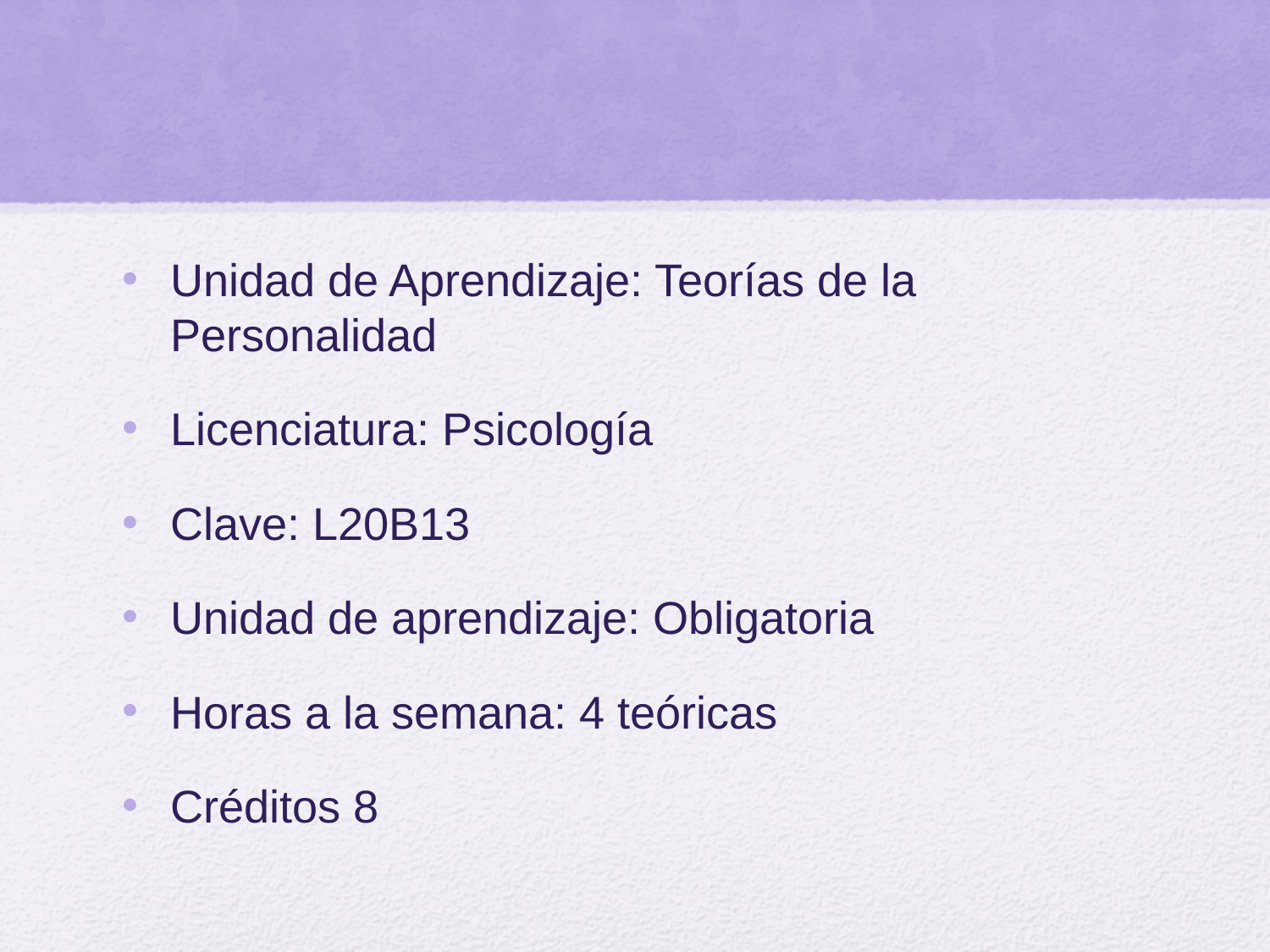

#
Unidad de Aprendizaje: Teorías de la Personalidad
Licenciatura: Psicología
Clave: L20B13
Unidad de aprendizaje: Obligatoria
Horas a la semana: 4 teóricas
Créditos 8